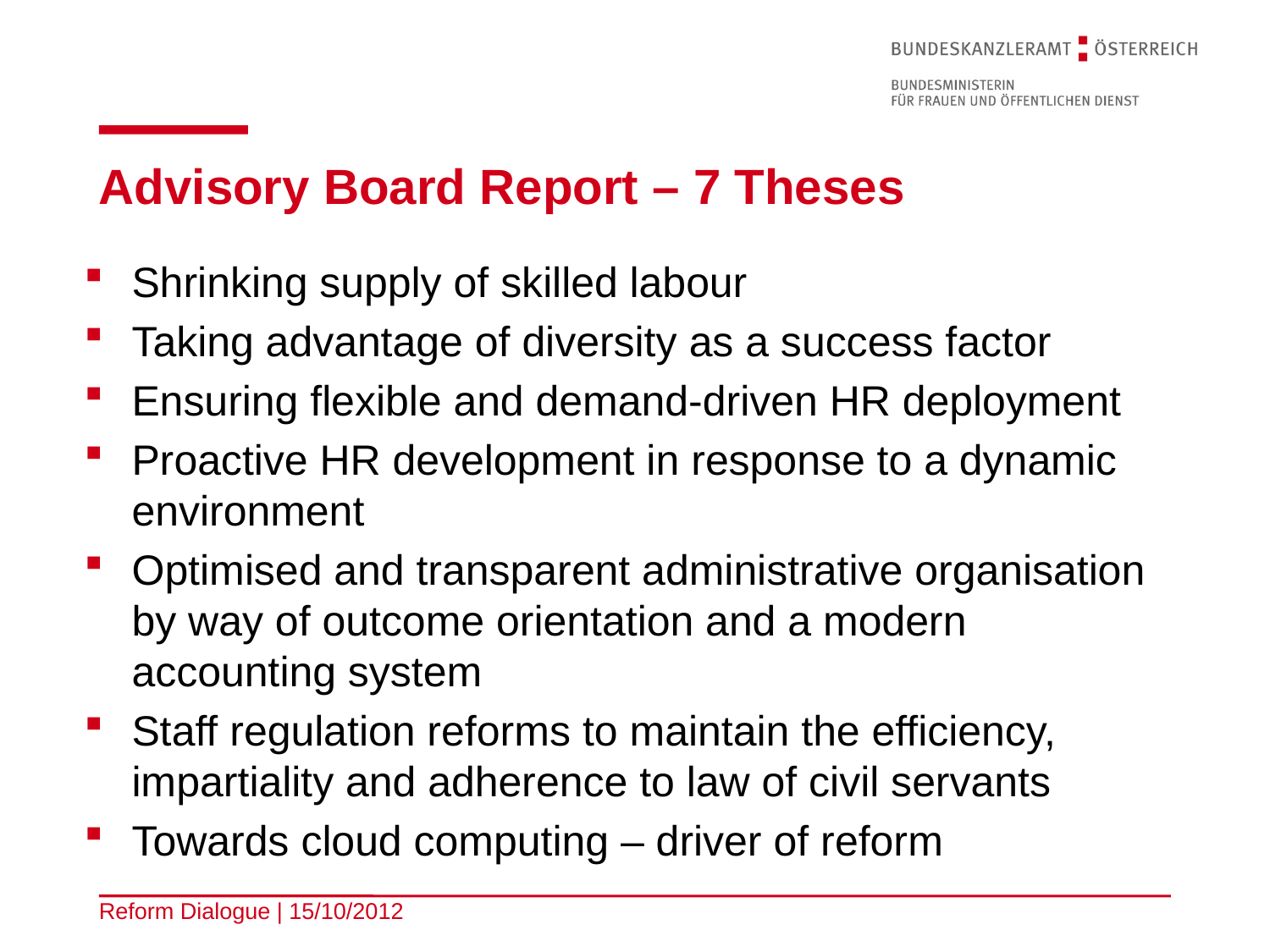

# Advisory Board Report – 7 Theses
Shrinking supply of skilled labour
Taking advantage of diversity as a success factor
Ensuring flexible and demand-driven HR deployment
Proactive HR development in response to a dynamic environment
Optimised and transparent administrative organisation by way of outcome orientation and a modern accounting system
Staff regulation reforms to maintain the efficiency, impartiality and adherence to law of civil servants
Towards cloud computing – driver of reform

Reform Dialogue | 15/10/2012